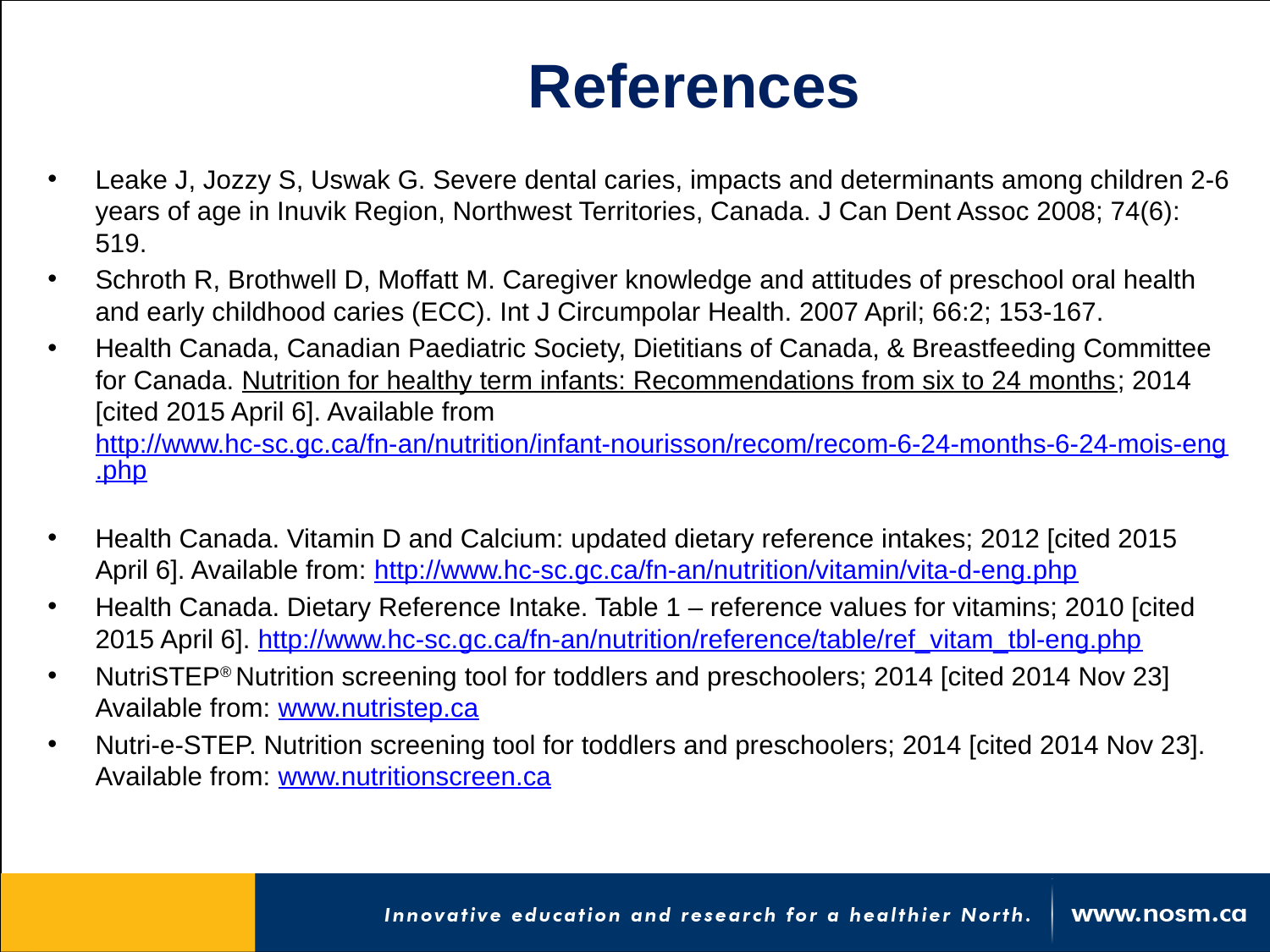

# References

Leake J, Jozzy S, Uswak G. Severe dental caries, impacts and determinants among children 2-6 years of age in Inuvik Region, Northwest Territories, Canada. J Can Dent Assoc 2008; 74(6): 519.
Schroth R, Brothwell D, Moffatt M. Caregiver knowledge and attitudes of preschool oral health and early childhood caries (ECC). Int J Circumpolar Health. 2007 April; 66:2; 153-167.
Health Canada, Canadian Paediatric Society, Dietitians of Canada, & Breastfeeding Committee for Canada. Nutrition for healthy term infants: Recommendations from six to 24 months; 2014 [cited 2015 April 6]. Available from http://www.hc-sc.gc.ca/fn-an/nutrition/infant-nourisson/recom/recom-6-24-months-6-24-mois-eng.php
Health Canada. Vitamin D and Calcium: updated dietary reference intakes; 2012 [cited 2015 April 6]. Available from: http://www.hc-sc.gc.ca/fn-an/nutrition/vitamin/vita-d-eng.php
Health Canada. Dietary Reference Intake. Table 1 – reference values for vitamins; 2010 [cited 2015 April 6]. http://www.hc-sc.gc.ca/fn-an/nutrition/reference/table/ref_vitam_tbl-eng.php
NutriSTEP® Nutrition screening tool for toddlers and preschoolers; 2014 [cited 2014 Nov 23] Available from: www.nutristep.ca
Nutri-e-STEP. Nutrition screening tool for toddlers and preschoolers; 2014 [cited 2014 Nov 23]. Available from: www.nutritionscreen.ca